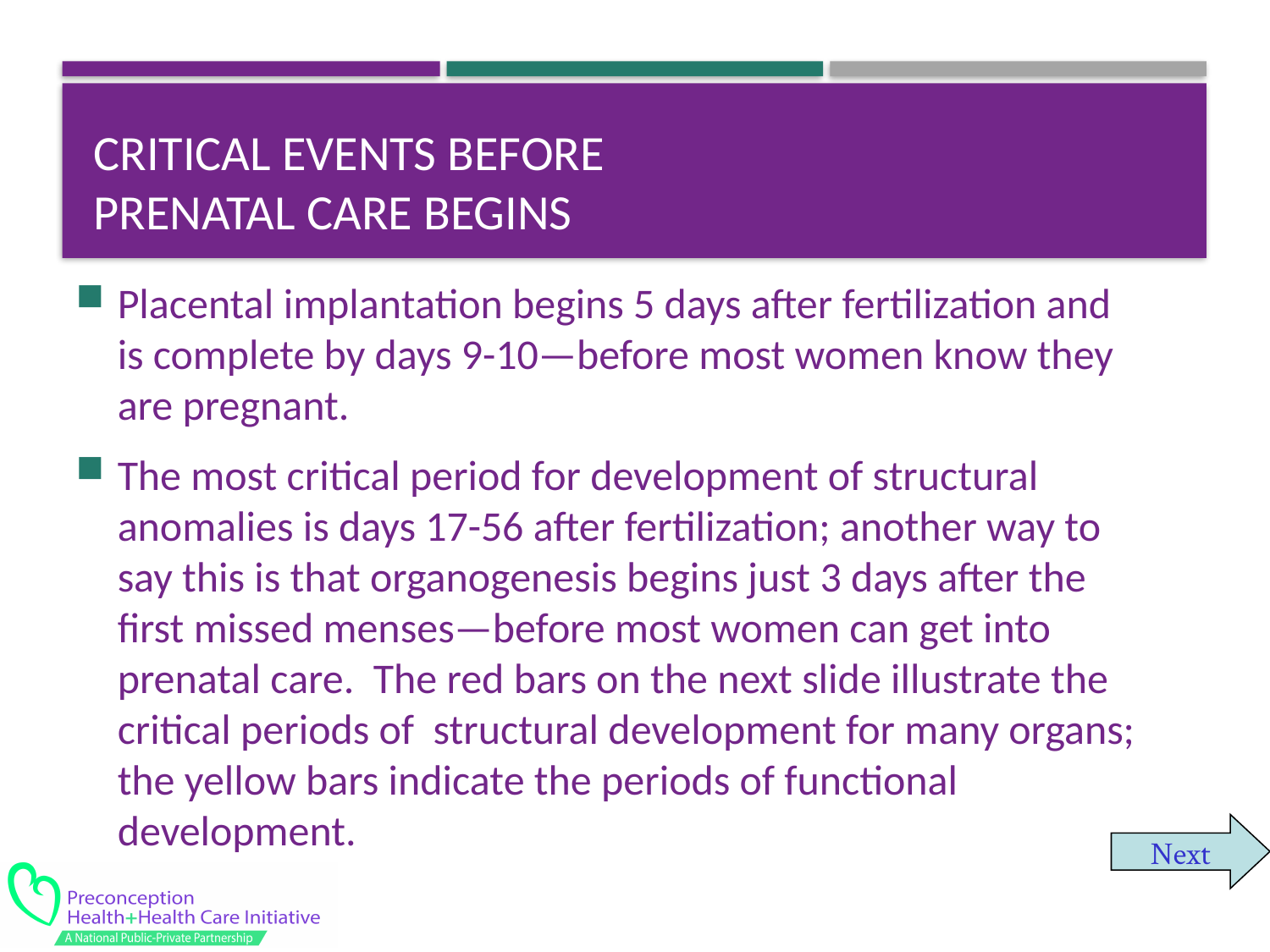

# Critical Events Before Prenatal Care Begins
Placental implantation begins 5 days after fertilization and is complete by days 9-10—before most women know they are pregnant.
The most critical period for development of structural anomalies is days 17-56 after fertilization; another way to say this is that organogenesis begins just 3 days after the first missed menses—before most women can get into prenatal care.  The red bars on the next slide illustrate the critical periods of  structural development for many organs; the yellow bars indicate the periods of functional development.
Next